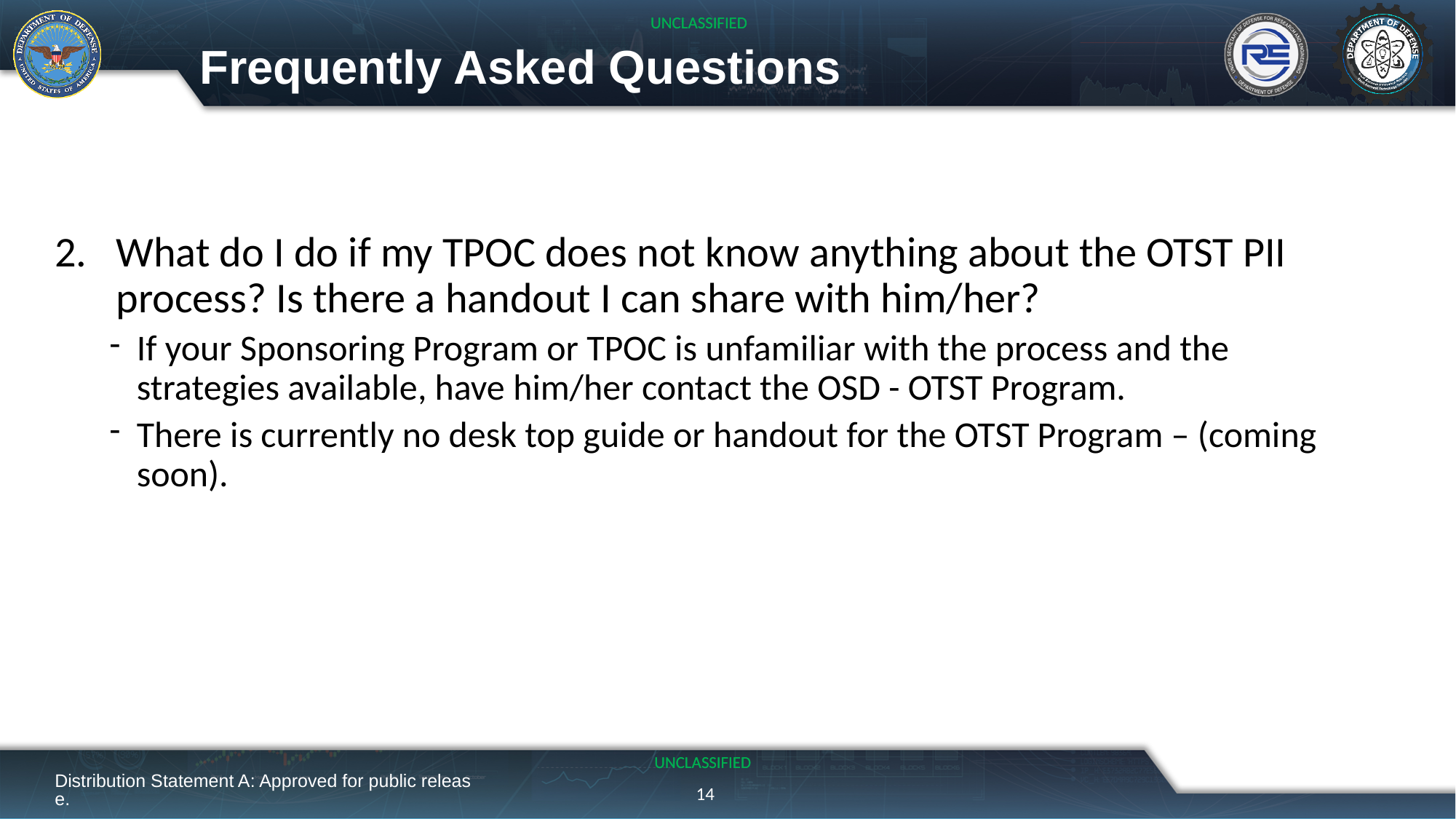

# Frequently Asked Questions
What do I do if my TPOC does not know anything about the OTST PII process? Is there a handout I can share with him/her?
If your Sponsoring Program or TPOC is unfamiliar with the process and the strategies available, have him/her contact the OSD - OTST Program.
There is currently no desk top guide or handout for the OTST Program – (coming soon).
Distribution Statement A: Approved for public release.
14